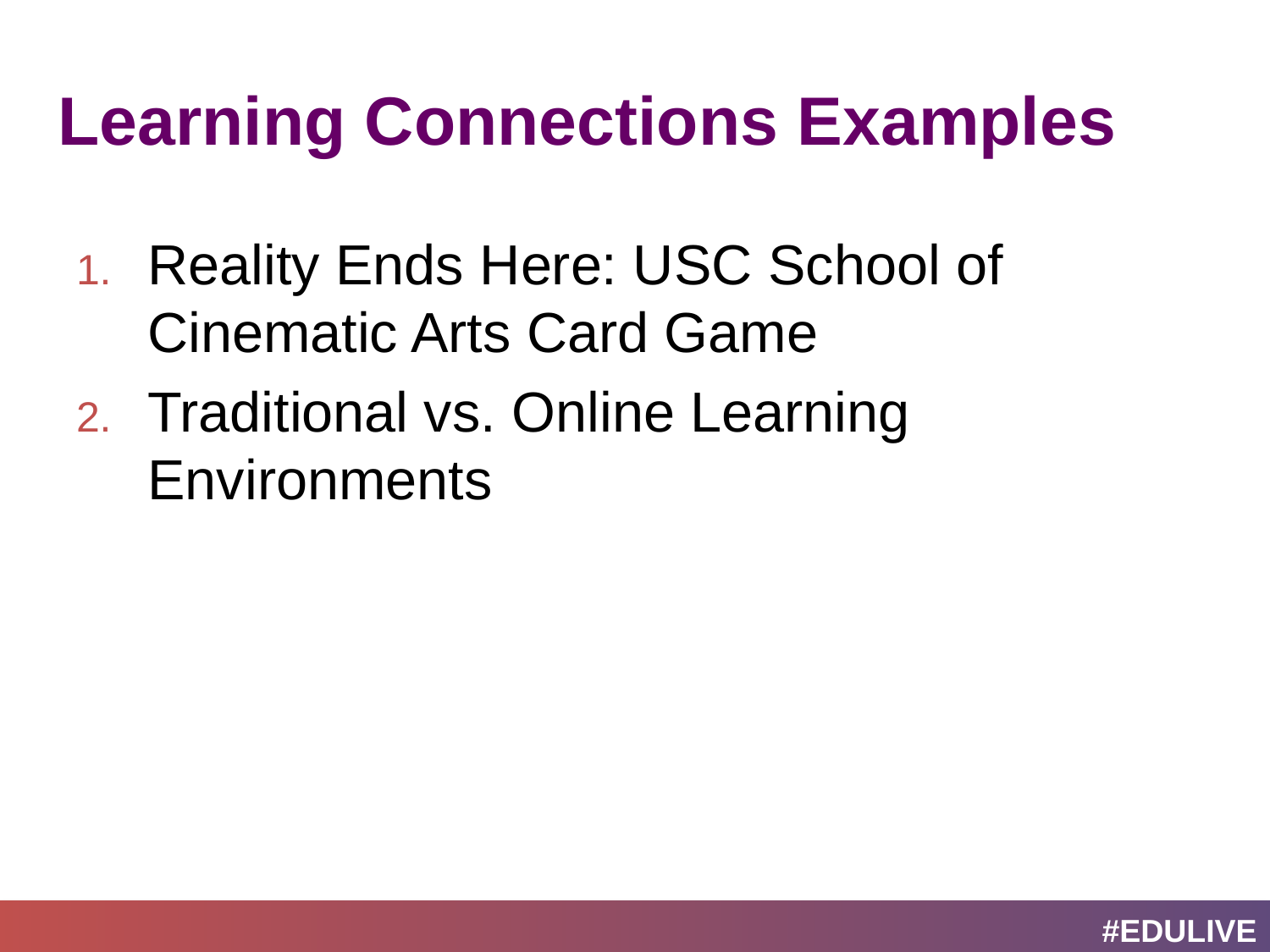

# Learning Connections Examples
Reality Ends Here: USC School of Cinematic Arts Card Game
Traditional vs. Online Learning Environments